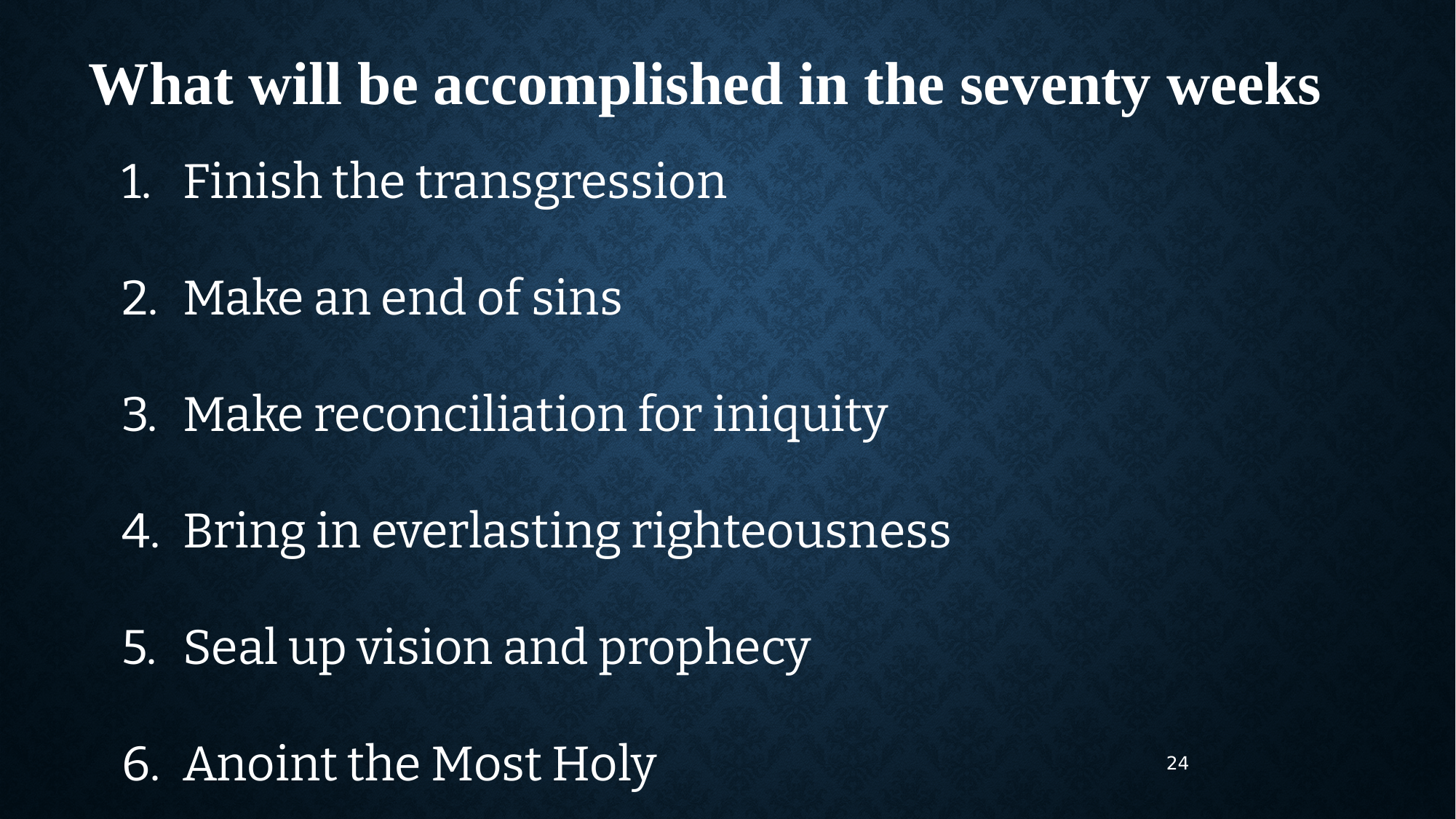

What will be accomplished in the seventy weeks
Finish the transgression

Make an end of sins

Make reconciliation for iniquity

Bring in everlasting righteousness

Seal up vision and prophecy

Anoint the Most Holy

24